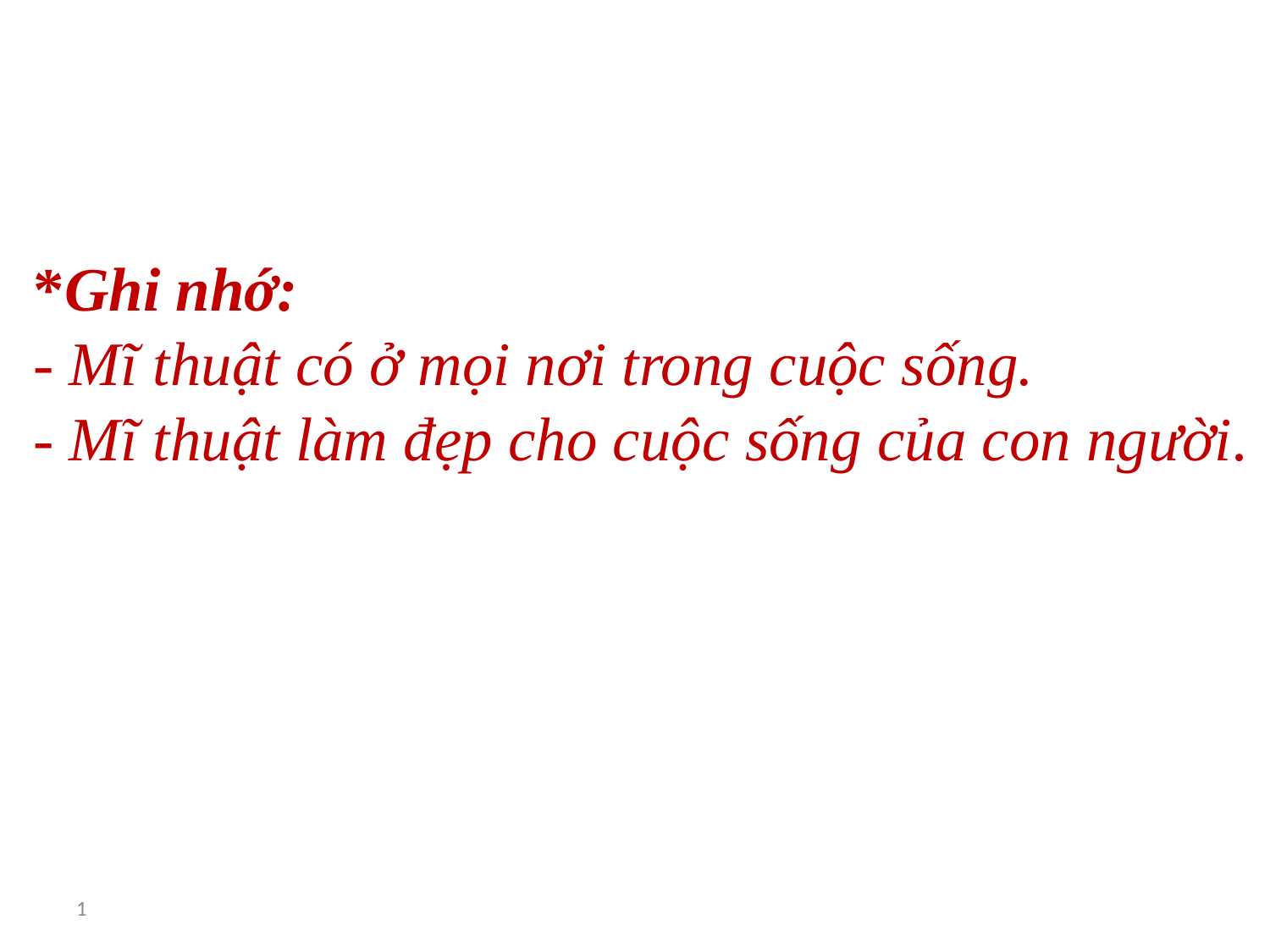

*Ghi nhớ:
- Mĩ thuật có ở mọi nơi trong cuộc sống.
- Mĩ thuật làm đẹp cho cuộc sống của con người.
1